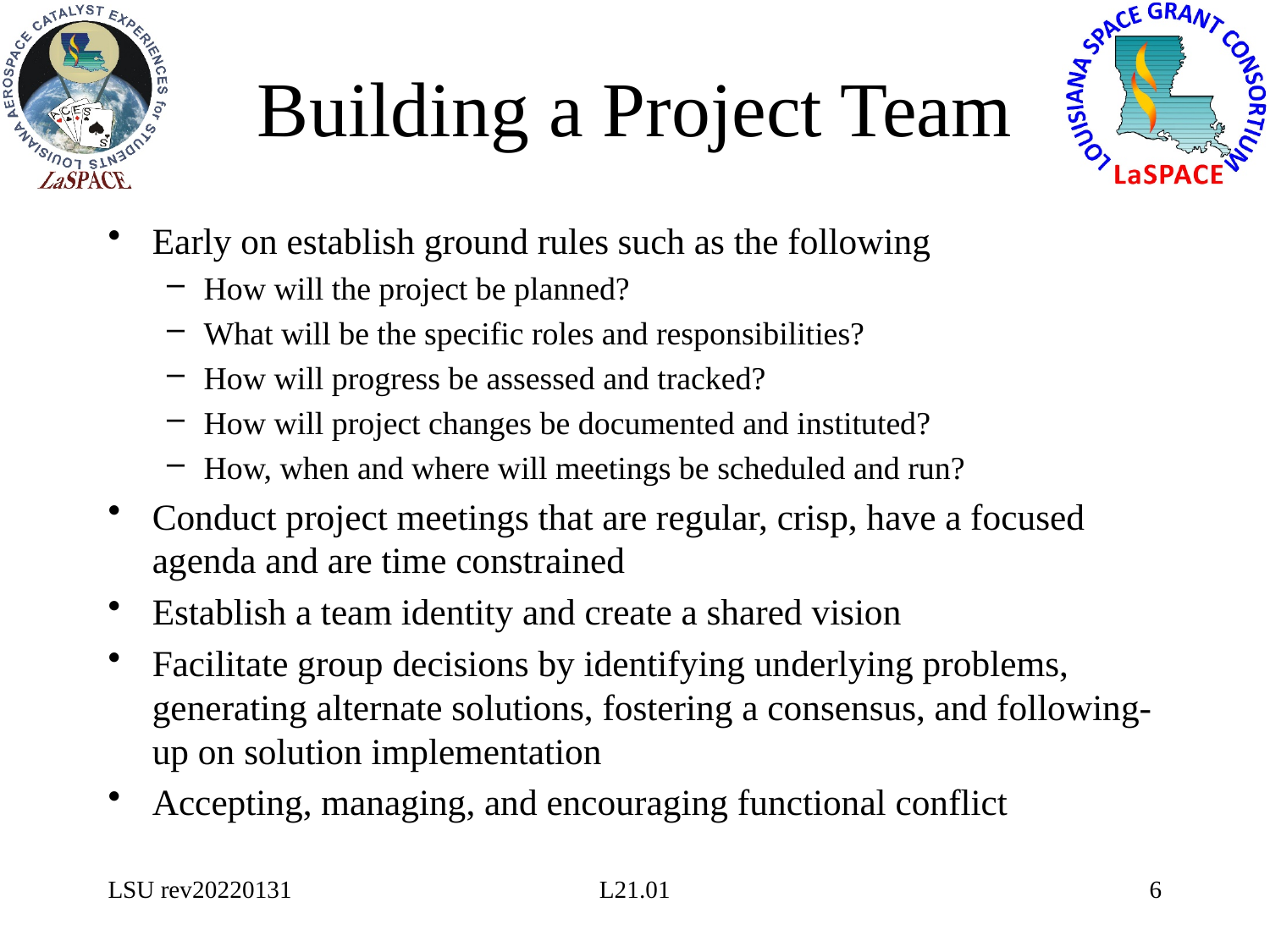

# Building a Project Team
Early on establish ground rules such as the following
How will the project be planned?
What will be the specific roles and responsibilities?
How will progress be assessed and tracked?
How will project changes be documented and instituted?
How, when and where will meetings be scheduled and run?
Conduct project meetings that are regular, crisp, have a focused agenda and are time constrained
Establish a team identity and create a shared vision
Facilitate group decisions by identifying underlying problems, generating alternate solutions, fostering a consensus, and following-up on solution implementation
Accepting, managing, and encouraging functional conflict
LSU rev20220131
L21.01
6